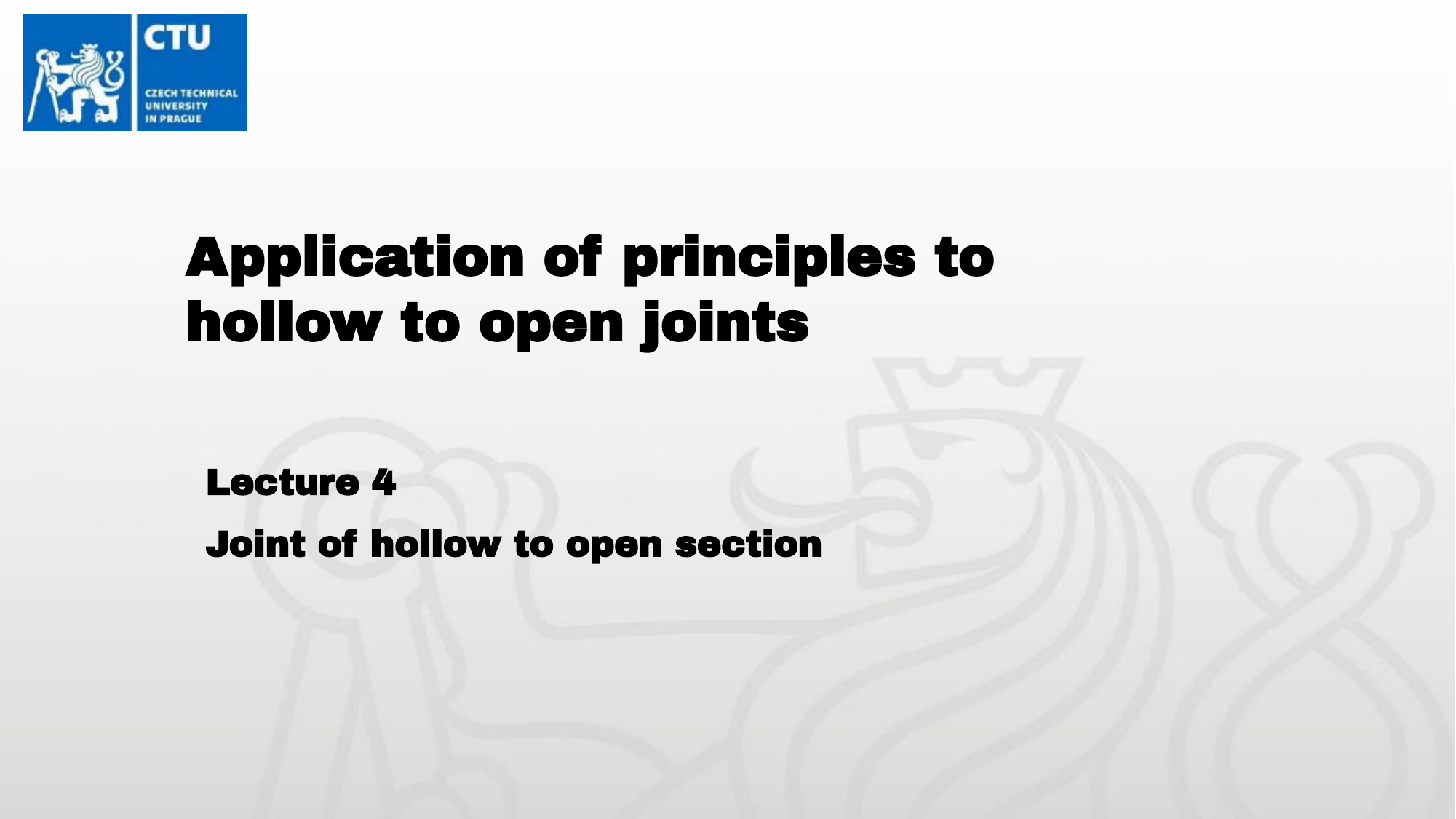

# Application of principles to hollow to open joints
Lecture 4
Joint of hollow to open section